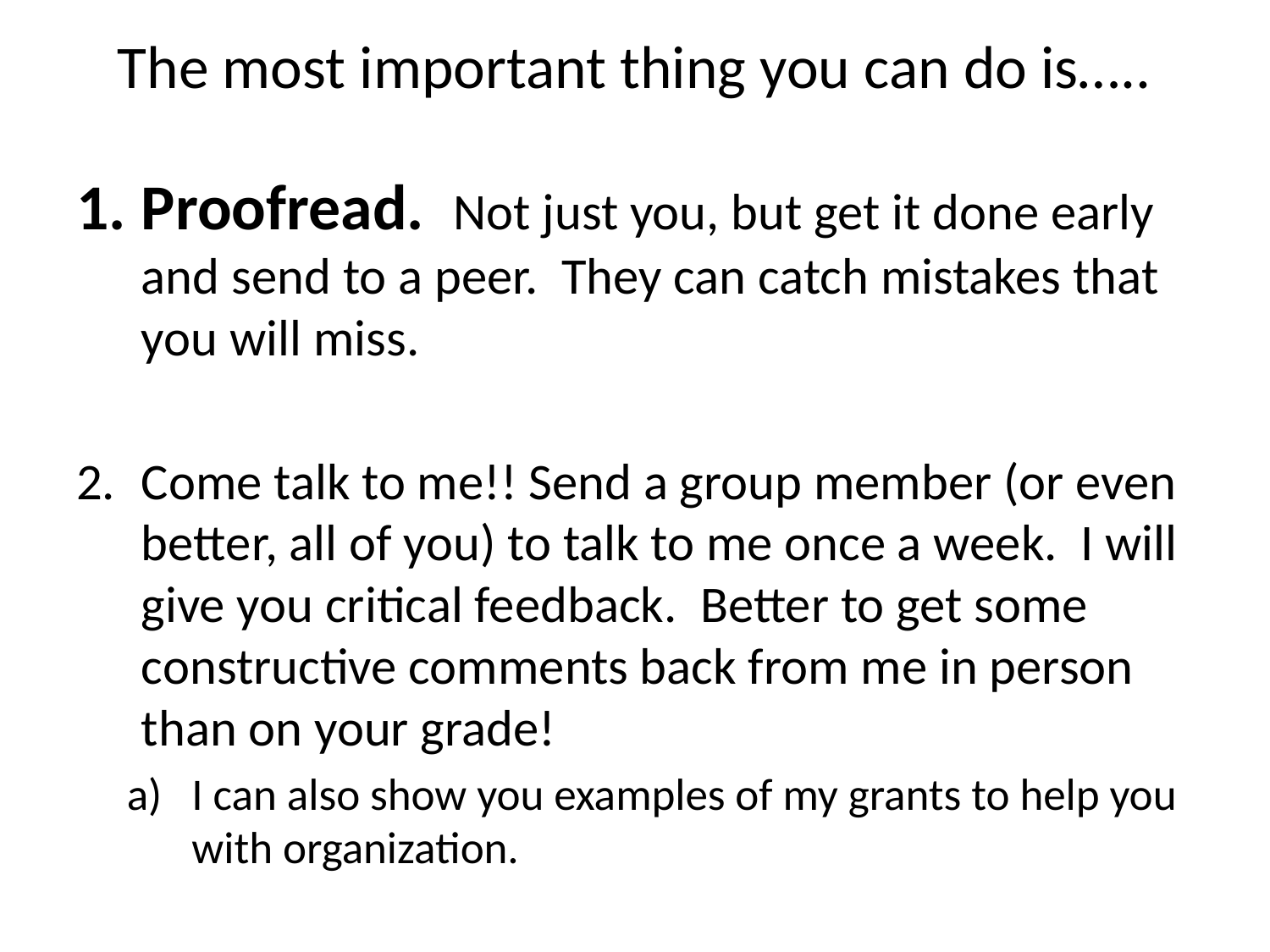

# The most important thing you can do is…..
Proofread.  Not just you, but get it done early and send to a peer.  They can catch mistakes that you will miss.

Come talk to me!! Send a group member (or even better, all of you) to talk to me once a week.  I will give you critical feedback.  Better to get some constructive comments back from me in person than on your grade!
I can also show you examples of my grants to help you with organization.